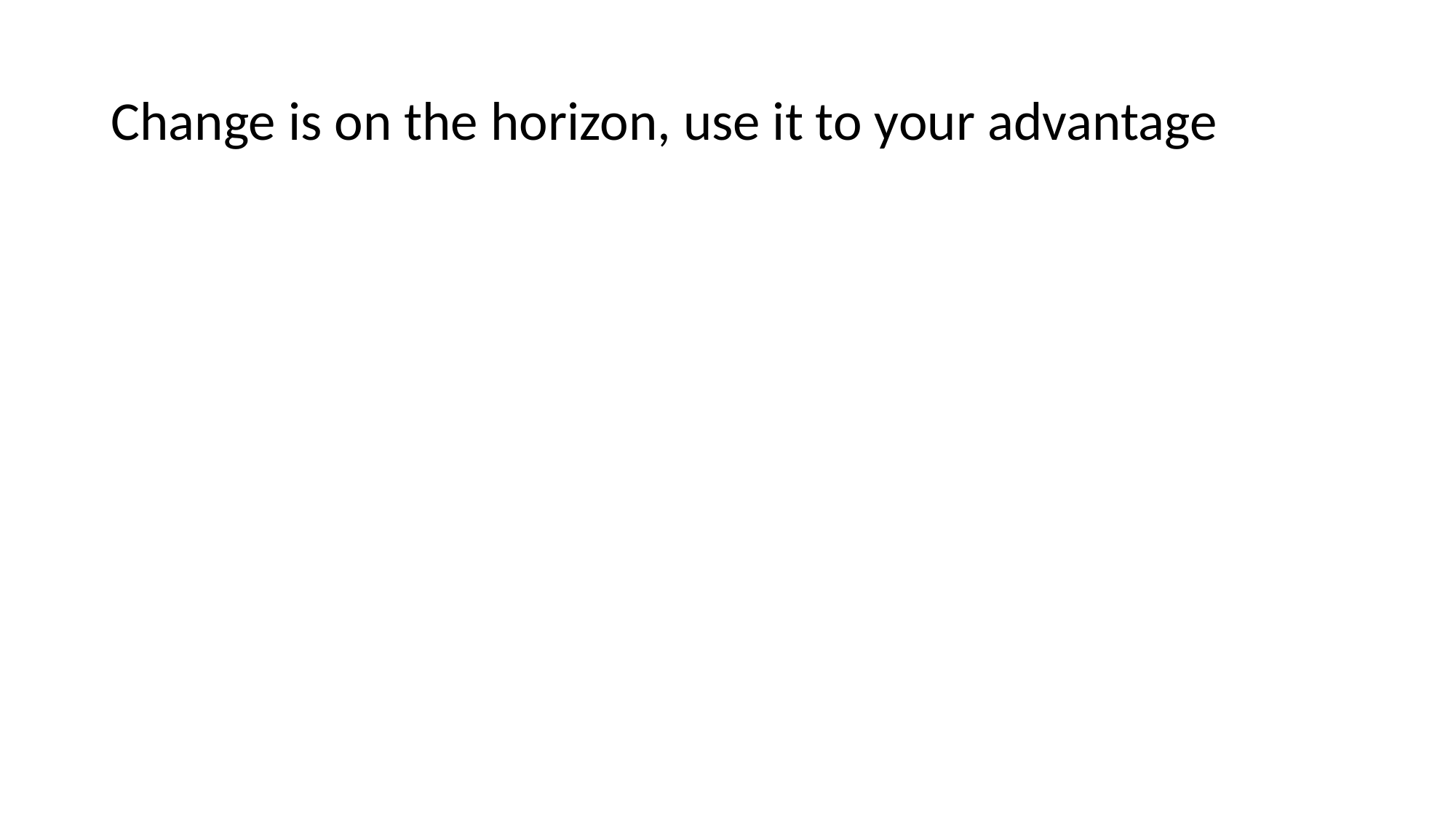

# Change is on the horizon, use it to your advantage